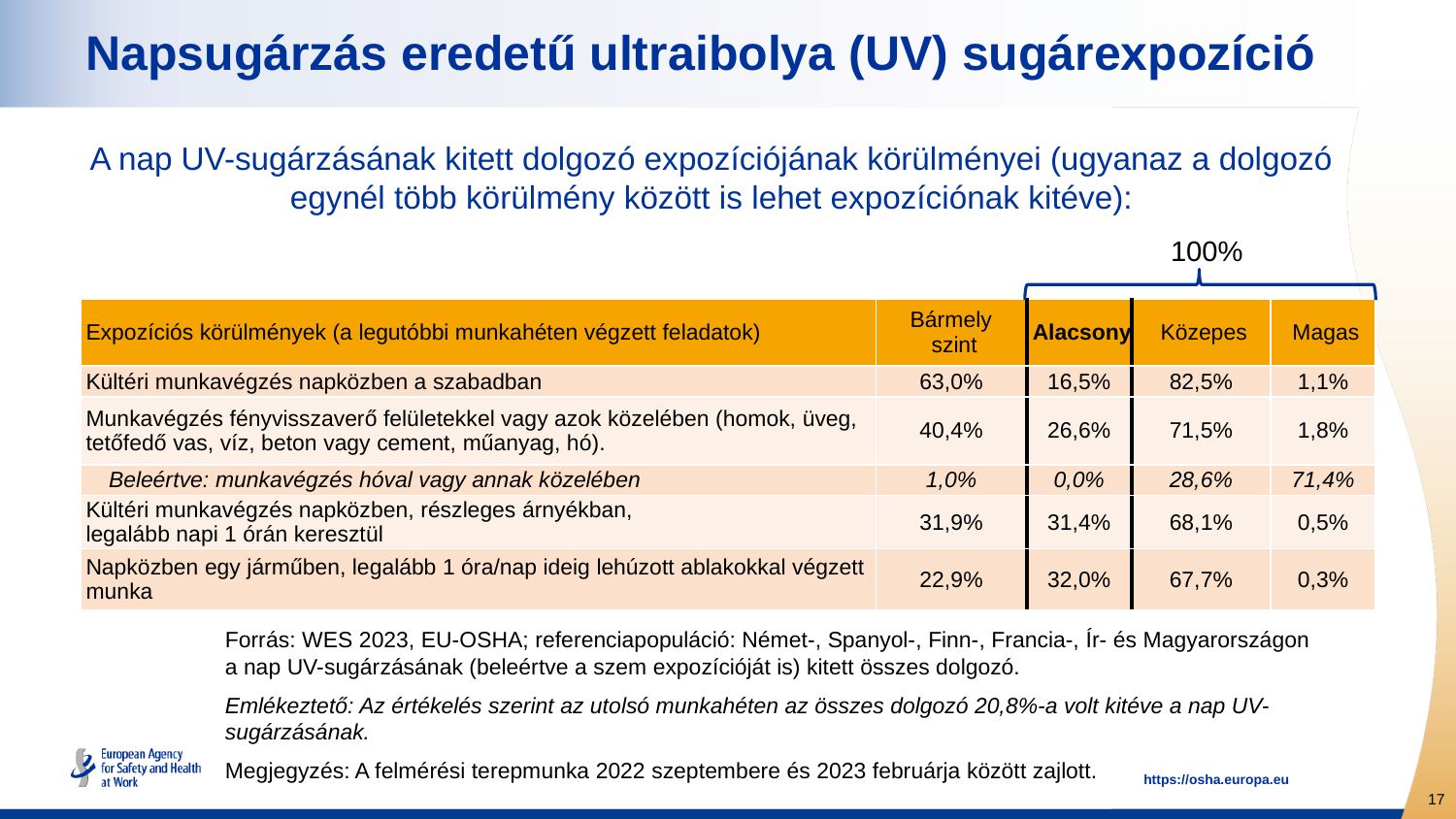

Napsugárzás eredetű ultraibolya (UV) sugárexpozíció
A nap UV-sugárzásának kitett dolgozó expozíciójának körülményei (ugyanaz a dolgozó egynél több körülmény között is lehet expozíciónak kitéve):

100%
| Expozíciós körülmények (a legutóbbi munkahéten végzett feladatok) | Bármely szint | Alacsony | Közepes | Magas |
| --- | --- | --- | --- | --- |
| Kültéri munkavégzés napközben a szabadban | 63,0% | 16,5% | 82,5% | 1,1% |
| Munkavégzés fényvisszaverő felületekkel vagy azok közelében (homok, üveg, tetőfedő vas, víz, beton vagy cement, műanyag, hó). | 40,4% | 26,6% | 71,5% | 1,8% |
| Beleértve: munkavégzés hóval vagy annak közelében | 1,0% | 0,0% | 28,6% | 71,4% |
| Kültéri munkavégzés napközben, részleges árnyékban, legalább napi 1 órán keresztül | 31,9% | 31,4% | 68,1% | 0,5% |
| Napközben egy járműben, legalább 1 óra/nap ideig lehúzott ablakokkal végzett munka | 22,9% | 32,0% | 67,7% | 0,3% |
Forrás: WES 2023, EU-OSHA; referenciapopuláció: Német-, Spanyol-, Finn-, Francia-, Ír- és Magyarországon a nap UV-sugárzásának (beleértve a szem expozícióját is) kitett összes dolgozó.
Emlékeztető: Az értékelés szerint az utolsó munkahéten az összes dolgozó 20,8%-a volt kitéve a nap UV-sugárzásának.
Megjegyzés: A felmérési terepmunka 2022 szeptembere és 2023 februárja között zajlott.